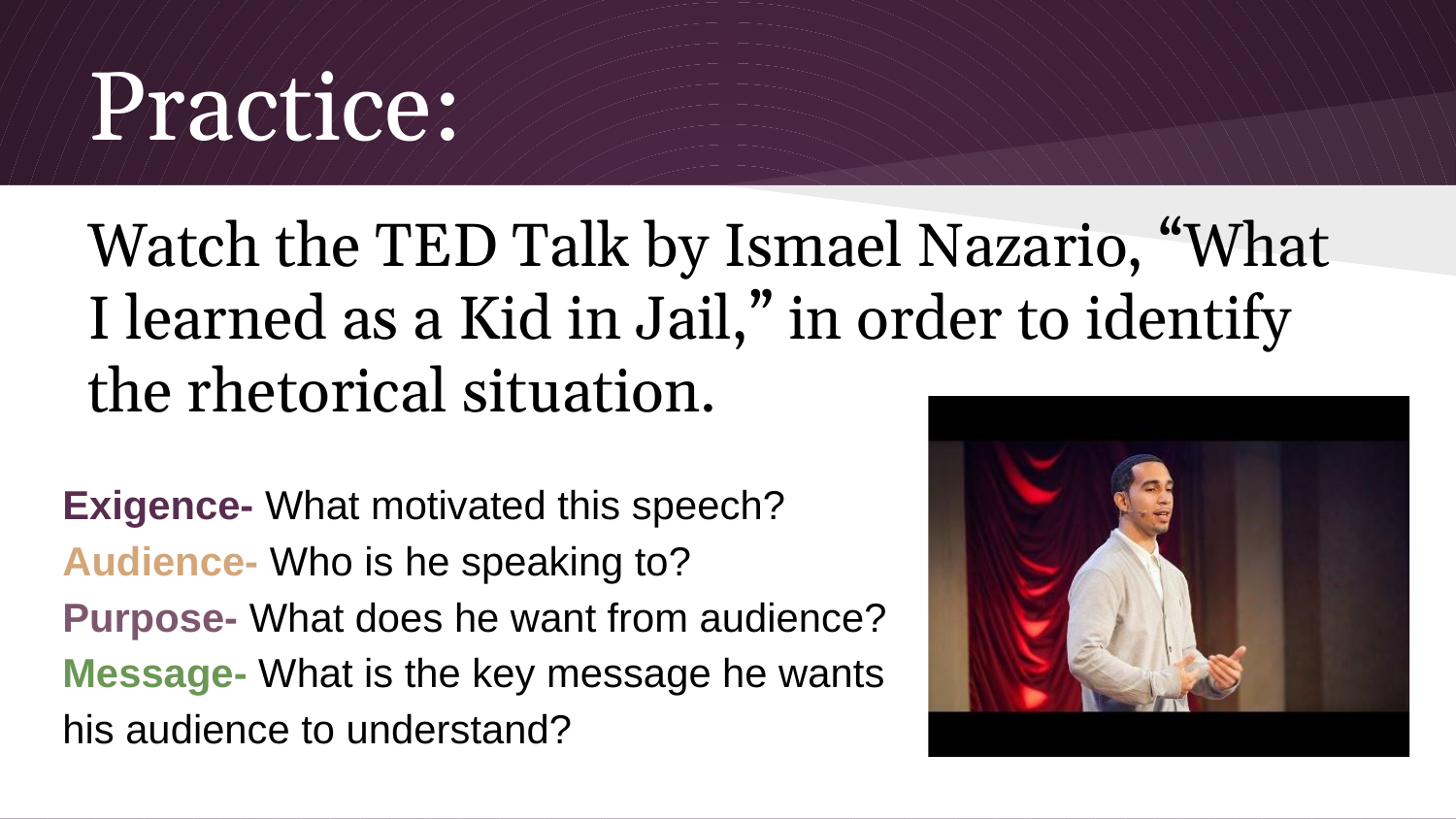

# Practice:
Watch the TED Talk by Ismael Nazario, “What I learned as a Kid in Jail,” in order to identify the rhetorical situation.

Exigence- What motivated this speech?
Audience- Who is he speaking to?
Purpose- What does he want from audience?
Message- What is the key message he wants his audience to understand?